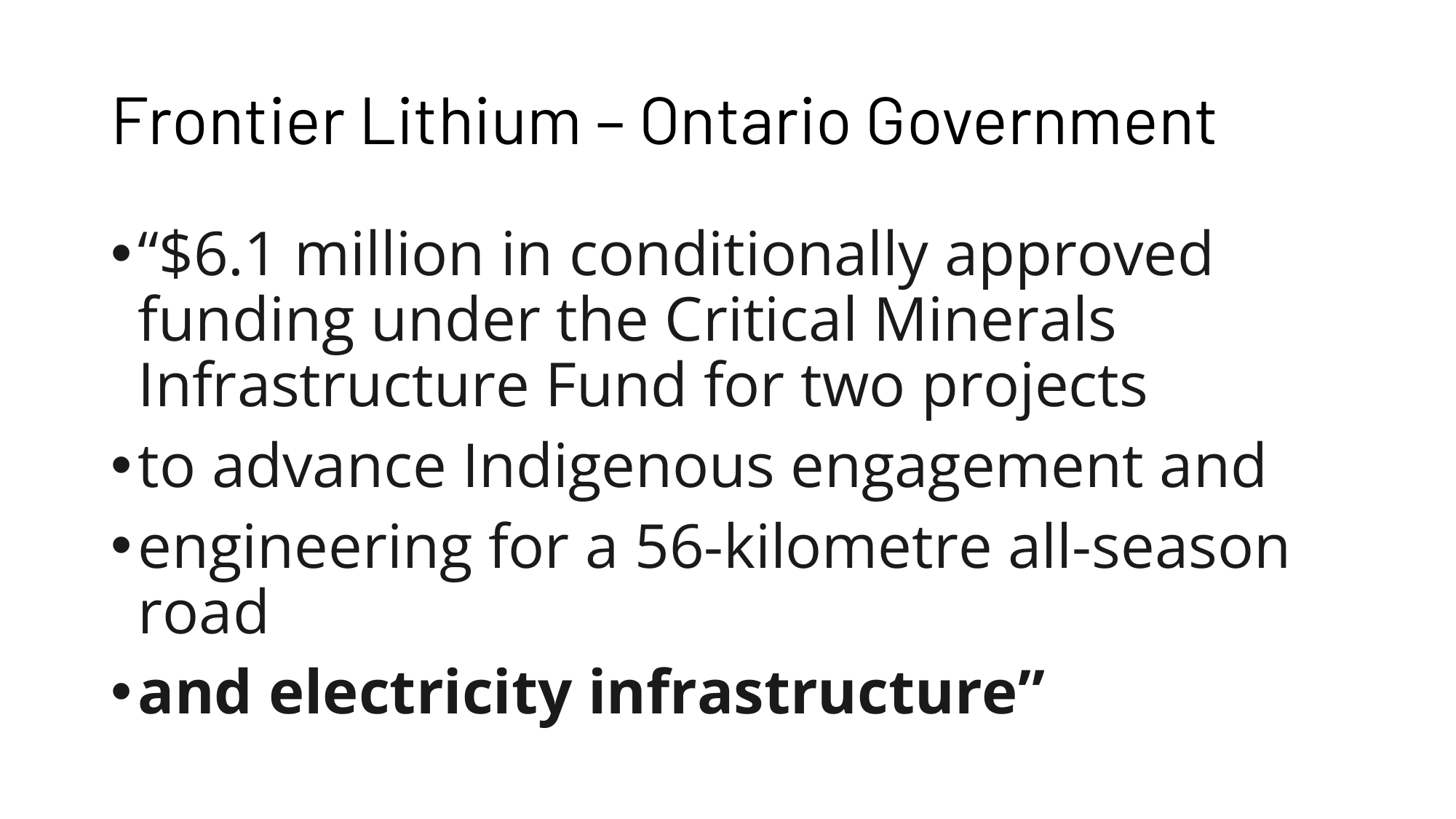

# Frontier Lithium – Ontario Government
“$6.1 million in conditionally approved funding under the Critical Minerals Infrastructure Fund for two projects
to advance Indigenous engagement and
engineering for a 56-kilometre all-season road
and electricity infrastructure”